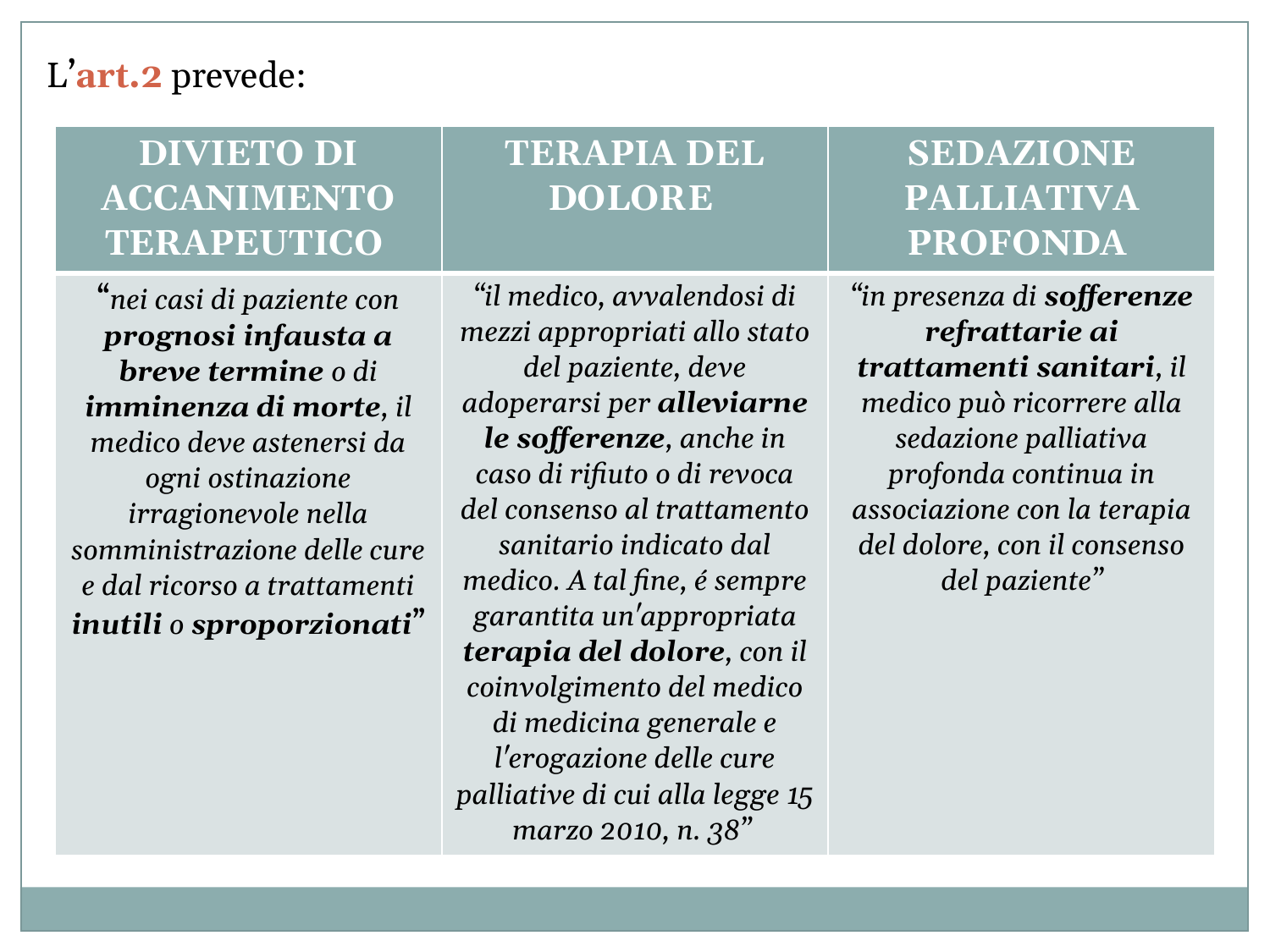

L’art.2 prevede:

| DIVIETO DI ACCANIMENTO TERAPEUTICO | TERAPIA DEL DOLORE | SEDAZIONE PALLIATIVA PROFONDA |
| --- | --- | --- |
| “nei casi di paziente con prognosi infausta a breve termine o di imminenza di morte, il medico deve astenersi da ogni ostinazione irragionevole nella somministrazione delle cure e dal ricorso a trattamenti inutili o sproporzionati” | “il medico, avvalendosi di mezzi appropriati allo stato del paziente, deve adoperarsi per alleviarne le sofferenze, anche in caso di rifiuto o di revoca del consenso al trattamento sanitario indicato dal medico. A tal fine, é sempre garantita un'appropriata terapia del dolore, con il coinvolgimento del medico di medicina generale e l'erogazione delle cure palliative di cui alla legge 15 marzo 2010, n. 38” | “in presenza di sofferenze refrattarie ai trattamenti sanitari, il medico può ricorrere alla sedazione palliativa profonda continua in associazione con la terapia del dolore, con il consenso del paziente” |